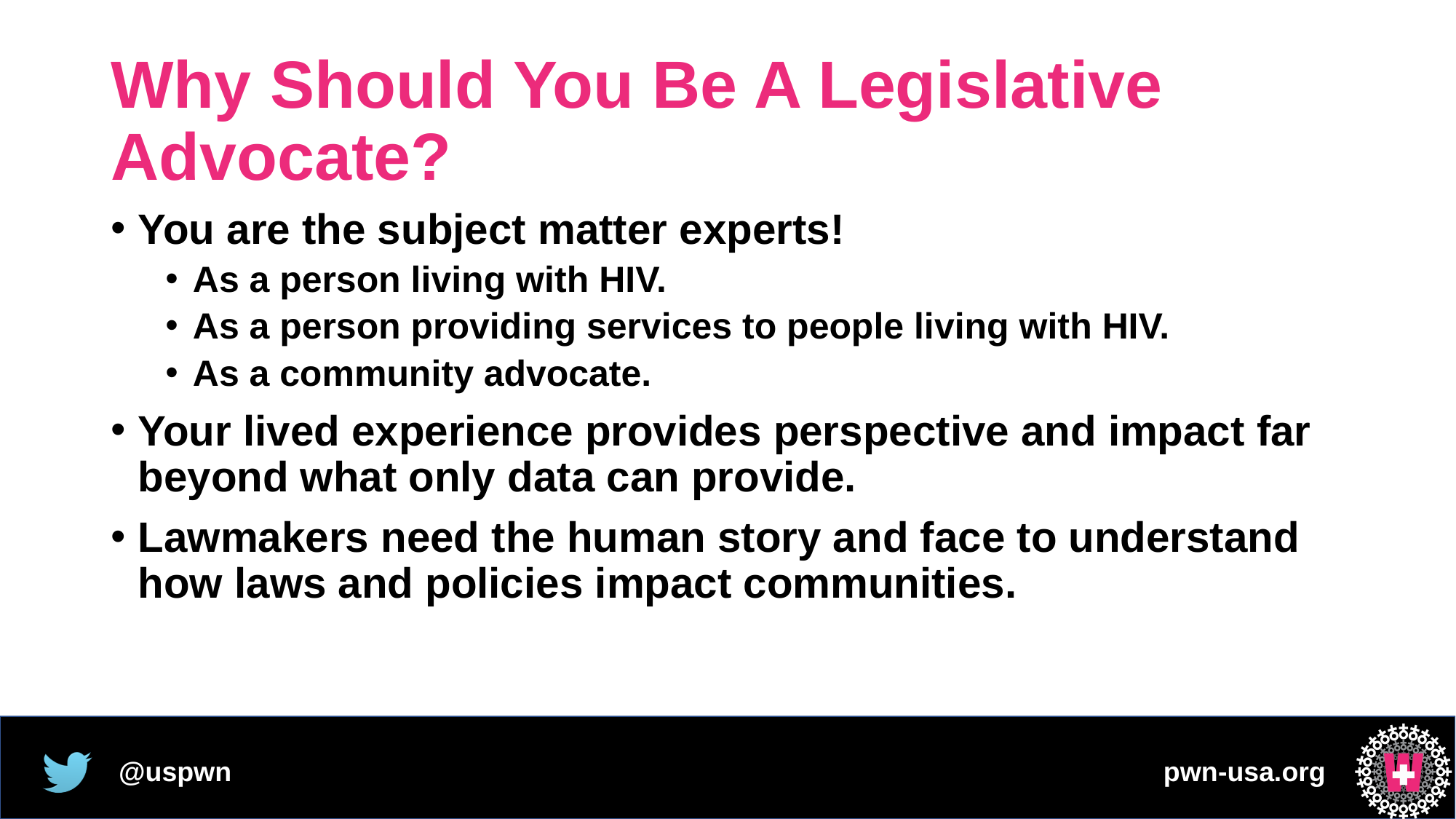

# Why Should You Be A Legislative Advocate?
You are the subject matter experts!
As a person living with HIV.
As a person providing services to people living with HIV.
As a community advocate.
Your lived experience provides perspective and impact far beyond what only data can provide.
Lawmakers need the human story and face to understand how laws and policies impact communities.